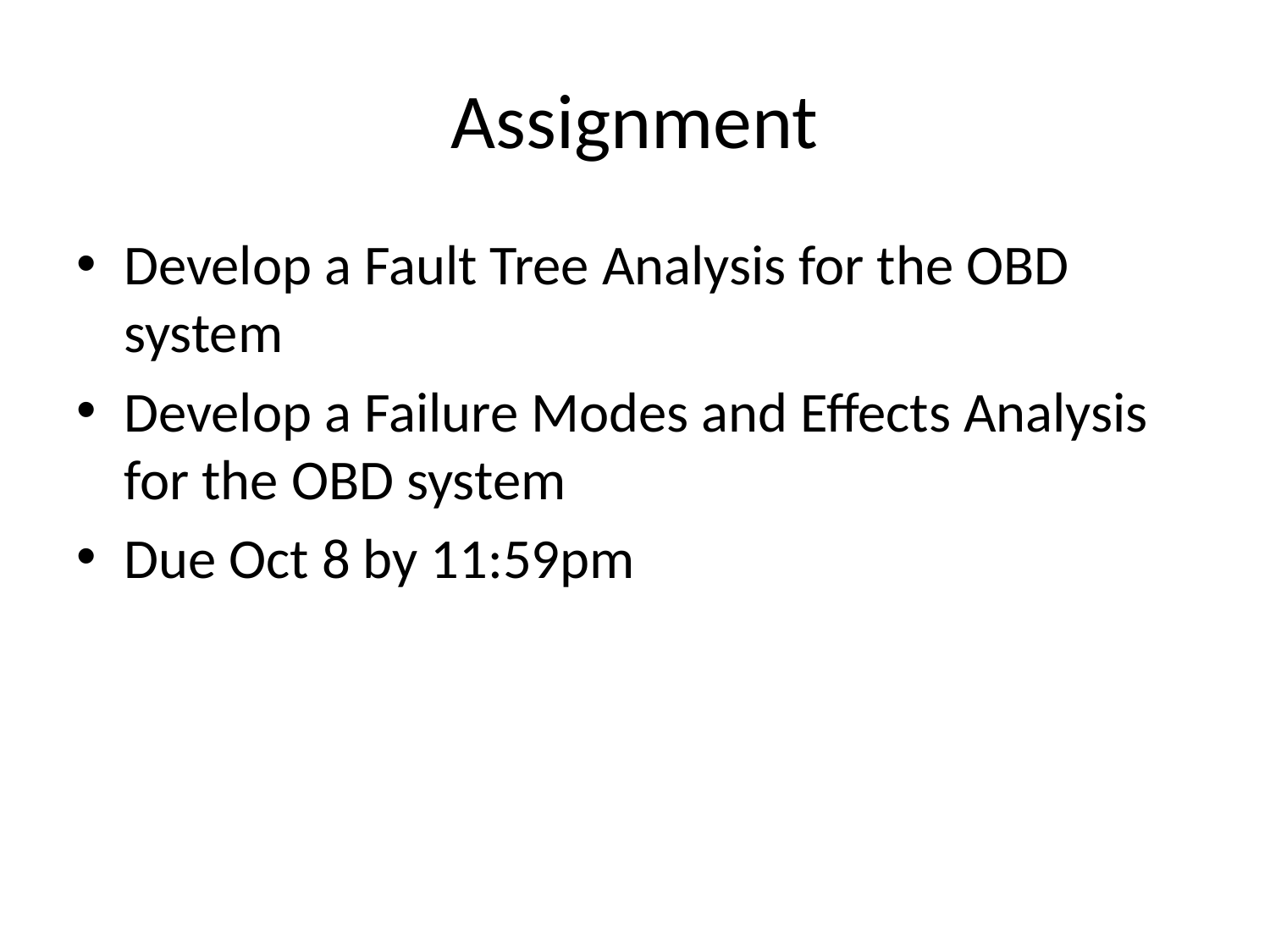

# Assignment
Develop a Fault Tree Analysis for the OBD system
Develop a Failure Modes and Effects Analysis for the OBD system
Due Oct 8 by 11:59pm